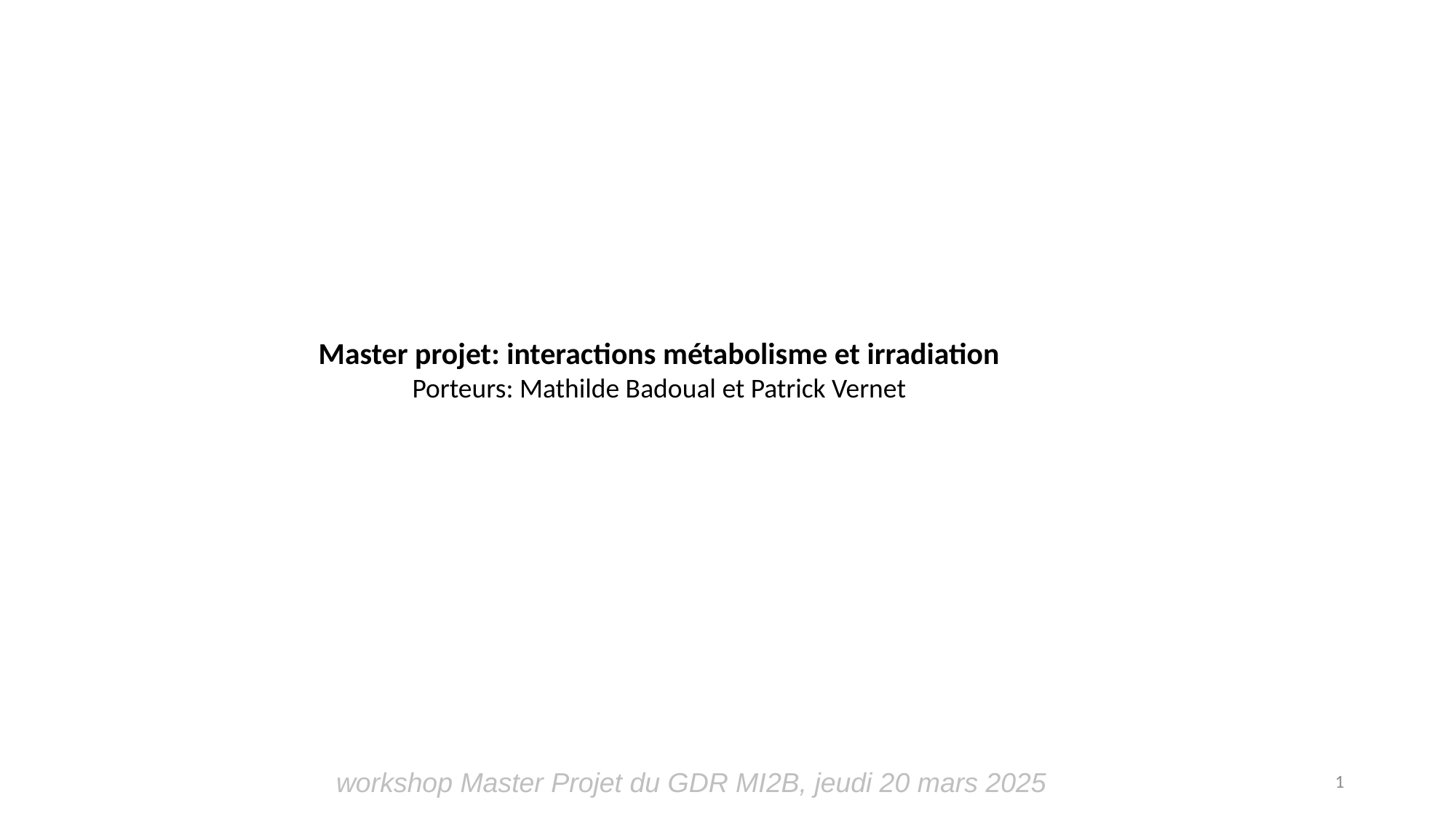

Master projet: interactions métabolisme et irradiation
Porteurs: Mathilde Badoual et Patrick Vernet
1
workshop Master Projet du GDR MI2B, jeudi 20 mars 2025